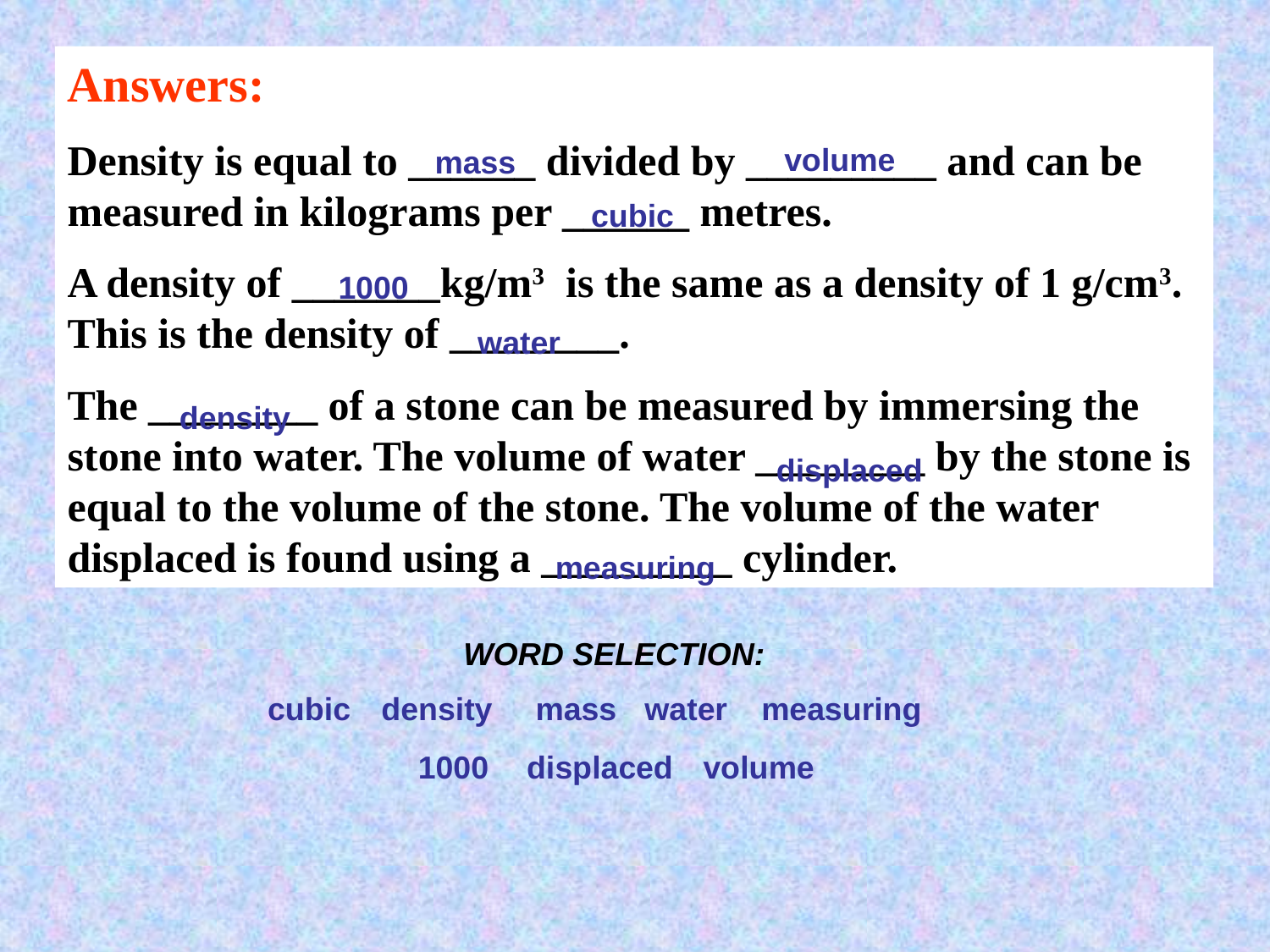

Answers:
Density is equal to ______ divided by _________ and can be measured in kilograms per ______ metres.
A density of _______kg/m3  is the same as a density of 1 g/cm3. This is the density of ________.
The ________ of a stone can be measured by immersing the stone into water. The volume of water ________ by the stone is equal to the volume of the stone. The volume of the water displaced is found using a _________ cylinder.
volume
mass
cubic
1000
water
density
displaced
measuring
WORD SELECTION:
cubic
density
mass
water
measuring
1000
displaced
volume